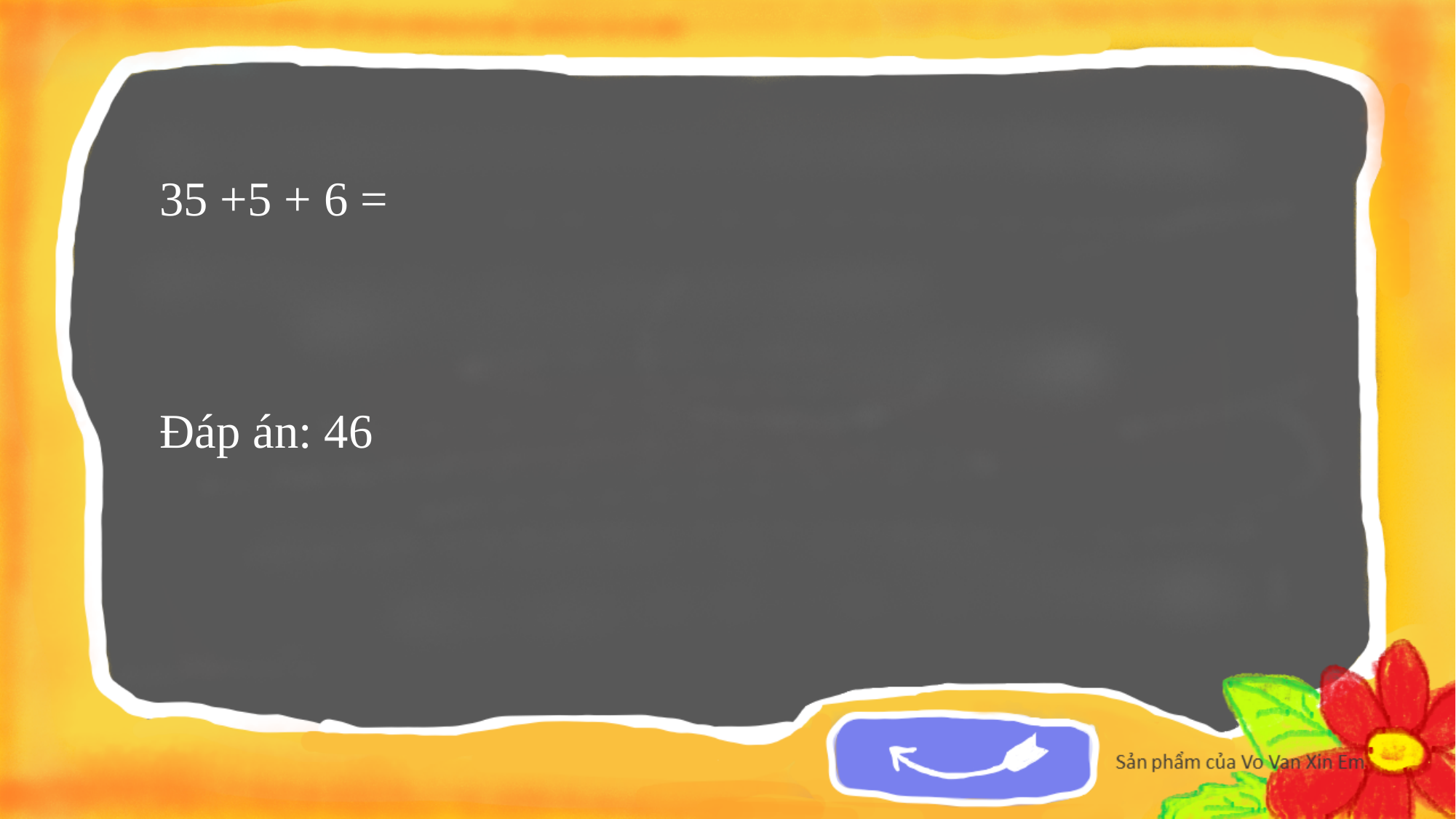

35 +5 + 6 =
Đáp án: 46